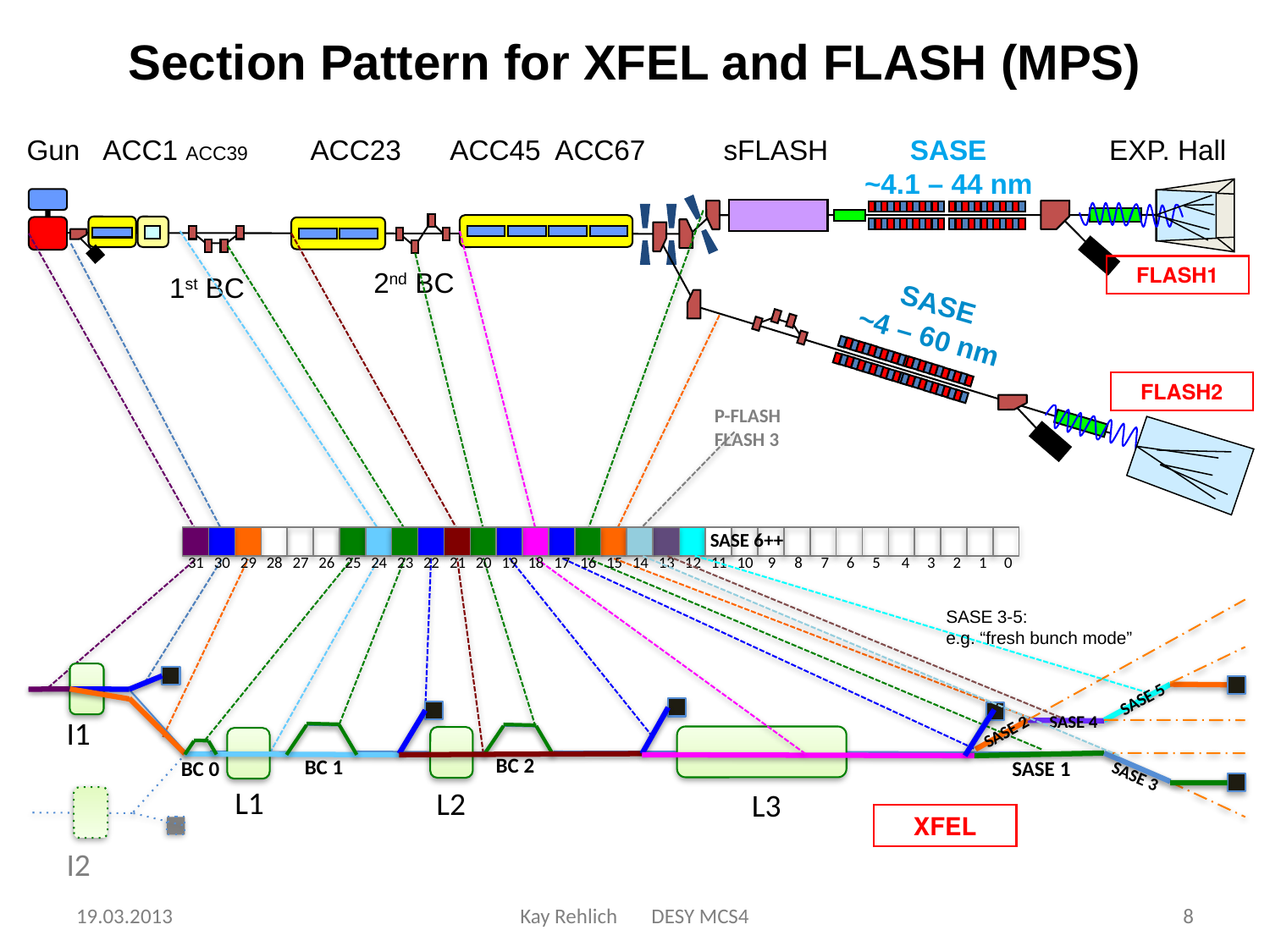

# Section Pattern for XFEL and FLASH (MPS)
Gun
ACC1 ACC39
ACC23
ACC45  ACC67
sFLASH
SASE
~4.1 – 44 nm
EXP. Hall

FLASH1
2nd BC
1st BC
SASE
~4 – 60 nm

FLASH2

P-FLASH
FLASH 3

SASE 6++

31
30
29
28
27
26
25
24
23
22
21
20
19
18
17
16
15
14
13
12
11
10
9
8
7
6
5
4
3
2
1
0
SASE 3-5:
e.g. “fresh bunch mode”

SASE 5

SASE 4
I1
SASE 2

BC 2
BC 1
BC 0
SASE 1
SASE 3

L1
L2
L3

XFEL

I2
19.03.2013
Kay Rehlich       DESY MCS4
8